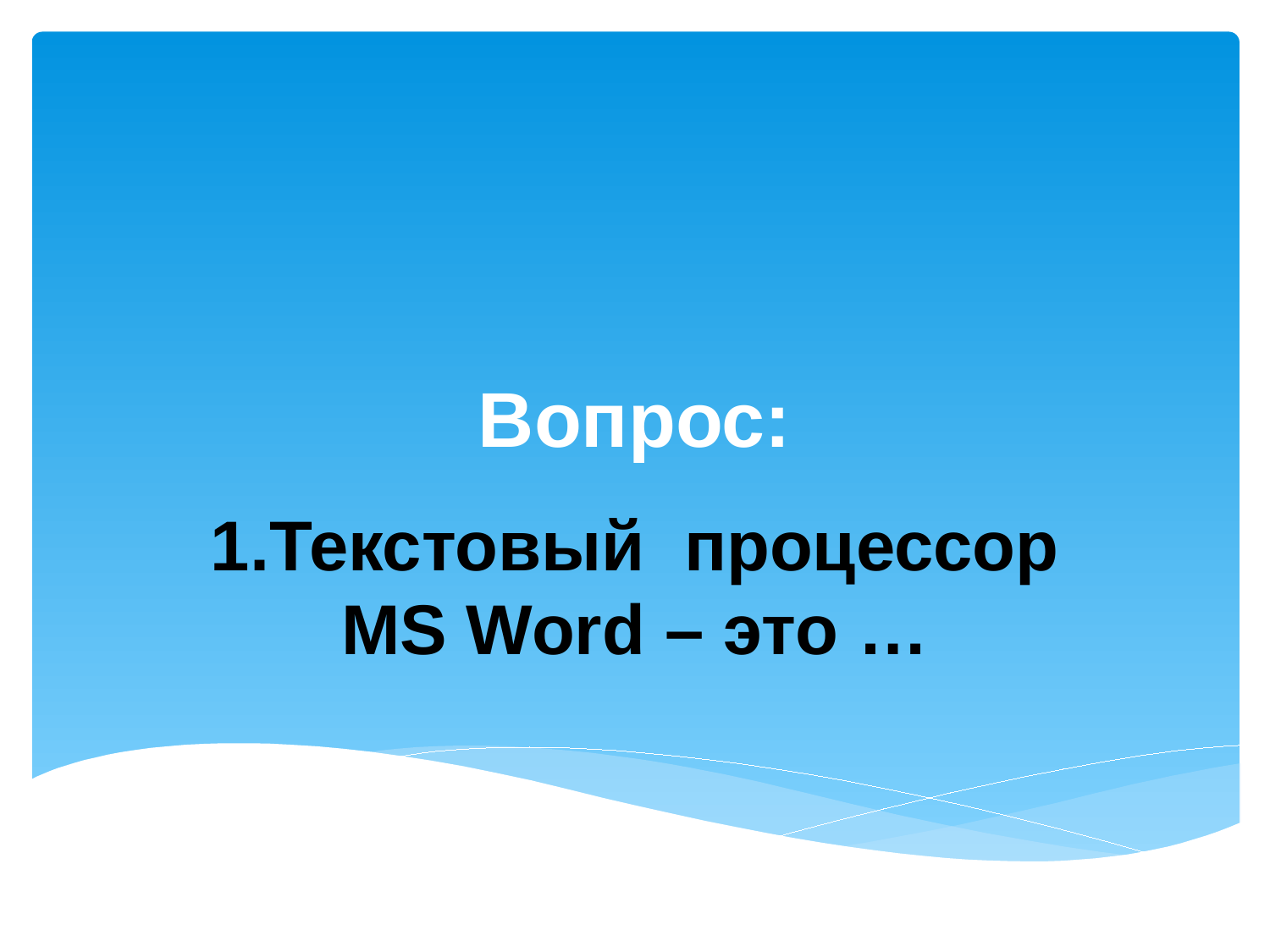

# Вопрос:
1.Текстовый  процессор MS Word – это …